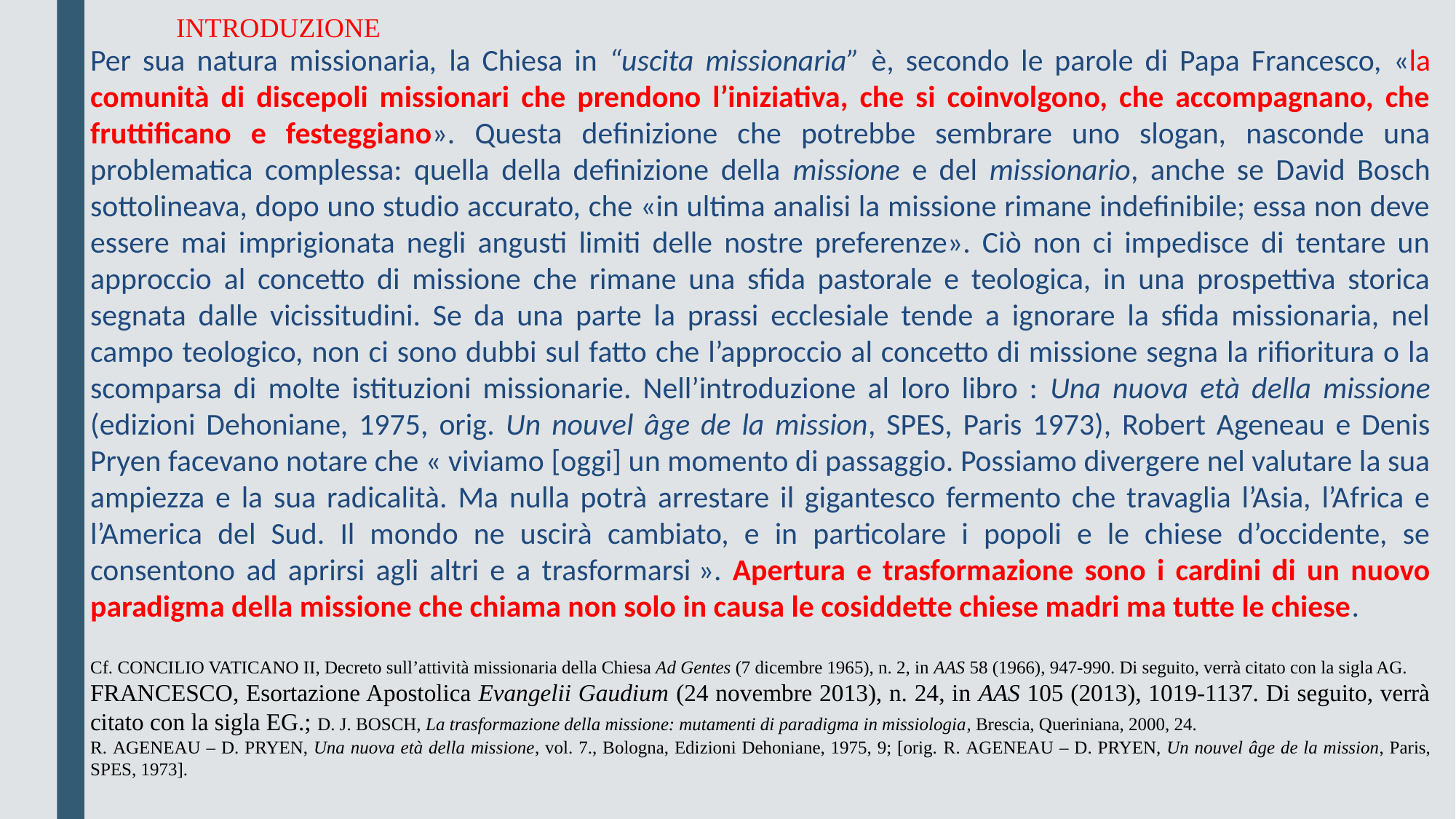

Introduzione
Per sua natura missionaria, la Chiesa in “uscita missionaria” è, secondo le parole di Papa Francesco, «la comunità di discepoli missionari che prendono l’iniziativa, che si coinvolgono, che accompagnano, che fruttificano e festeggiano». Questa definizione che potrebbe sembrare uno slogan, nasconde una problematica complessa: quella della definizione della missione e del missionario, anche se David Bosch sottolineava, dopo uno studio accurato, che «in ultima analisi la missione rimane indefinibile; essa non deve essere mai imprigionata negli angusti limiti delle nostre preferenze». Ciò non ci impedisce di tentare un approccio al concetto di missione che rimane una sfida pastorale e teologica, in una prospettiva storica segnata dalle vicissitudini. Se da una parte la prassi ecclesiale tende a ignorare la sfida missionaria, nel campo teologico, non ci sono dubbi sul fatto che l’approccio al concetto di missione segna la rifioritura o la scomparsa di molte istituzioni missionarie. Nell’introduzione al loro libro : Una nuova età della missione (edizioni Dehoniane, 1975, orig. Un nouvel âge de la mission, SPES, Paris 1973), Robert Ageneau e Denis Pryen facevano notare che « viviamo [oggi] un momento di passaggio. Possiamo divergere nel valutare la sua ampiezza e la sua radicalità. Ma nulla potrà arrestare il gigantesco fermento che travaglia l’Asia, l’Africa e l’America del Sud. Il mondo ne uscirà cambiato, e in particolare i popoli e le chiese d’occidente, se consentono ad aprirsi agli altri e a trasformarsi ». Apertura e trasformazione sono i cardini di un nuovo paradigma della missione che chiama non solo in causa le cosiddette chiese madri ma tutte le chiese.

Cf. Concilio Vaticano II, Decreto sull’attività missionaria della Chiesa Ad Gentes (7 dicembre 1965), n. 2, in AAS 58 (1966), 947-990. Di seguito, verrà citato con la sigla AG.
Francesco, Esortazione Apostolica Evangelii Gaudium (24 novembre 2013), n. 24, in AAS 105 (2013), 1019-1137. Di seguito, verrà citato con la sigla EG.; D. J. Bosch, La trasformazione della missione: mutamenti di paradigma in missiologia, Brescia, Queriniana, 2000, 24.
R. Ageneau – D. Pryen, Una nuova età della missione, vol. 7., Bologna, Edizioni Dehoniane, 1975, 9; [orig. R. Ageneau – D. Pryen, Un nouvel âge de la mission, Paris, SPES, 1973].